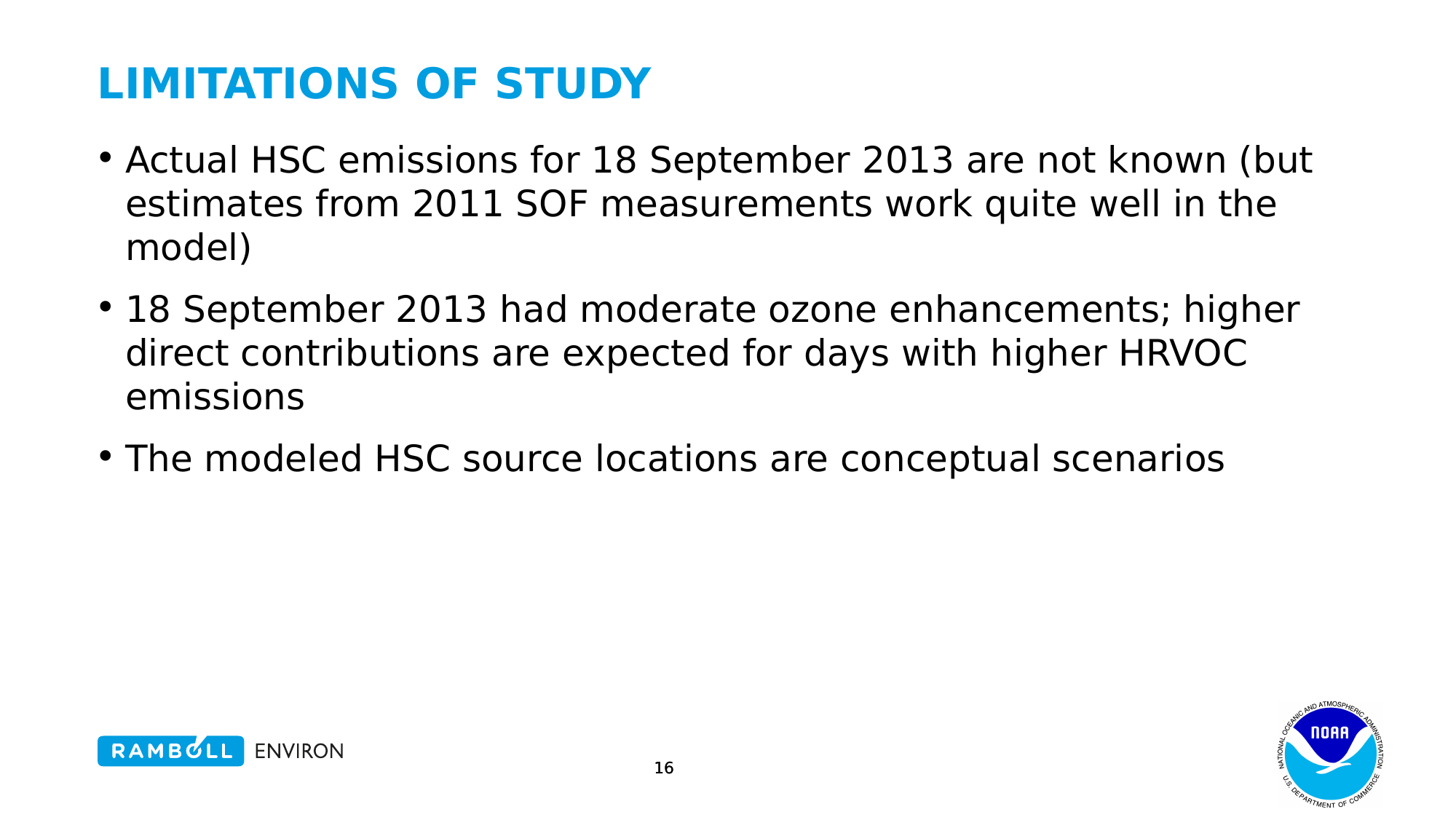

# Limitations of Study
Actual HSC emissions for 18 September 2013 are not known (but estimates from 2011 SOF measurements work quite well in the model)
18 September 2013 had moderate ozone enhancements; higher direct contributions are expected for days with higher HRVOC emissions
The modeled HSC source locations are conceptual scenarios